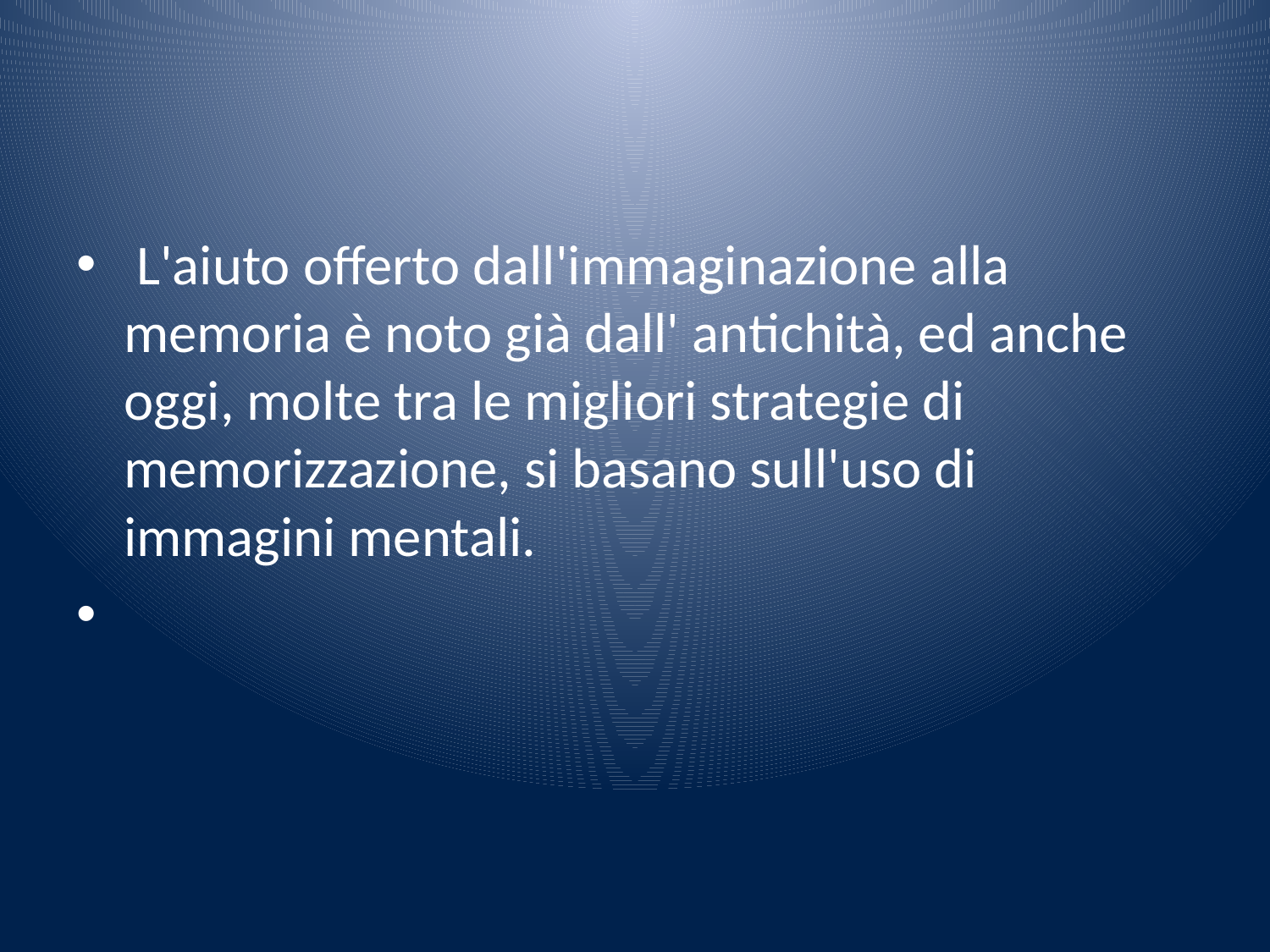

#
 L'aiuto offerto dall'immaginazione alla memoria è noto già dall' antichità, ed anche oggi, molte tra le migliori strategie di memorizzazione, si basano sull'uso di immagini mentali.